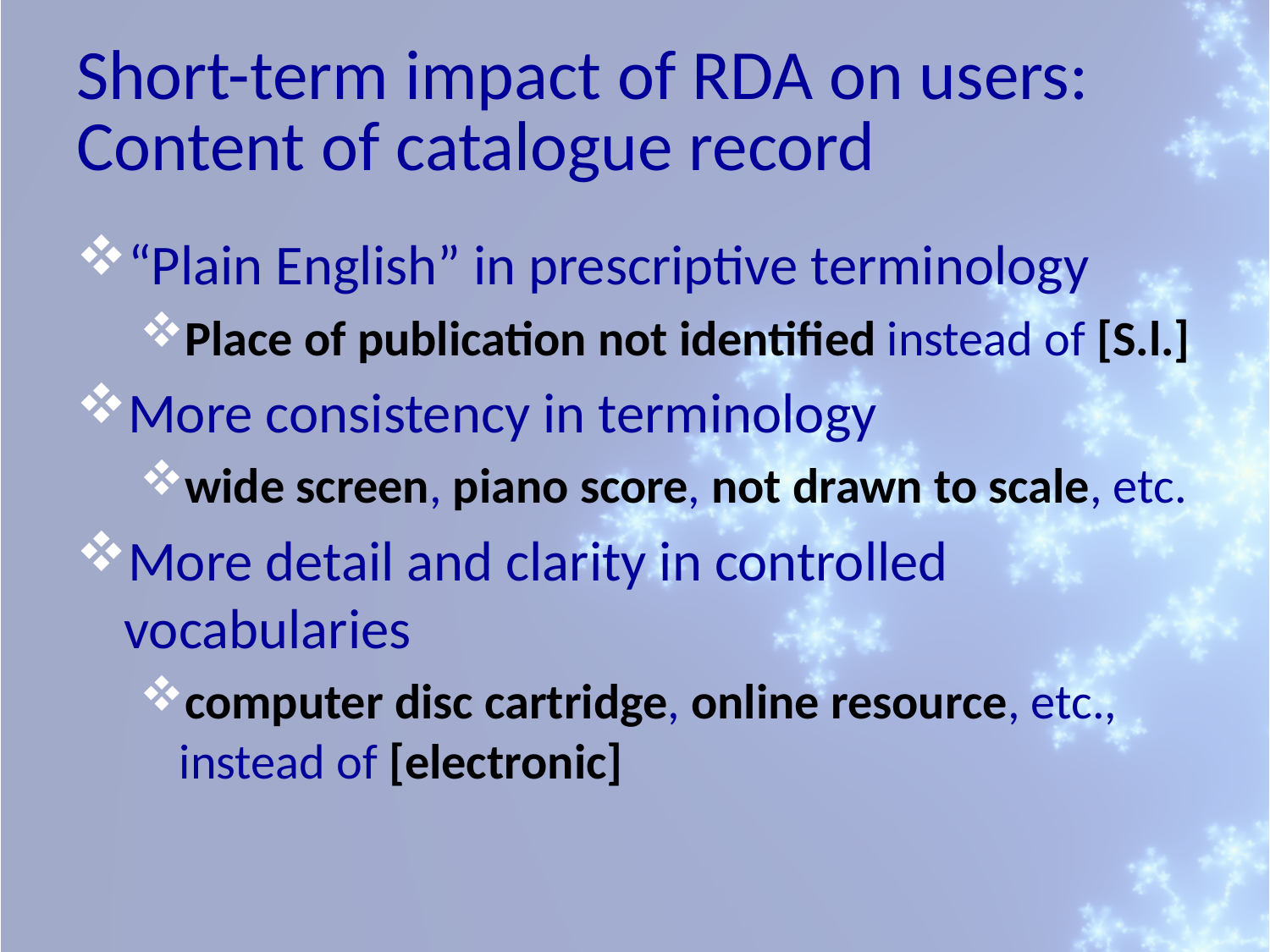

# Short-term impact of RDA on users: Content of catalogue record
“Plain English” in prescriptive terminology
Place of publication not identified instead of [S.l.]
More consistency in terminology
wide screen, piano score, not drawn to scale, etc.
More detail and clarity in controlled vocabularies
computer disc cartridge, online resource, etc., instead of [electronic]